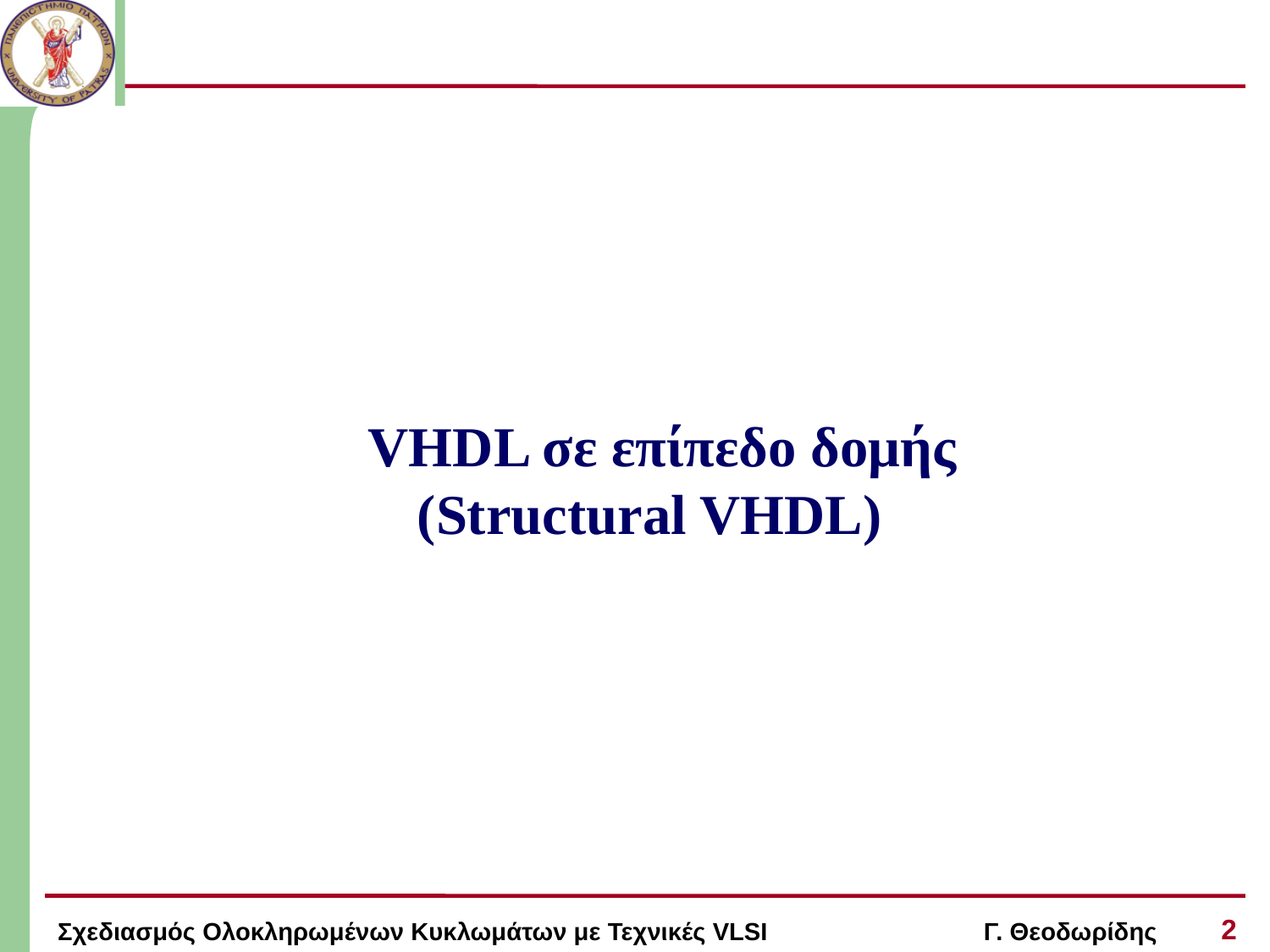

#

VHDL σε επίπεδο δομής
(Structural VHDL)
2
Σχεδιασμός Ολοκληρωμένων Κυκλωμάτων με Τεχνικές VLSI                               Γ. Θεοδωρίδης